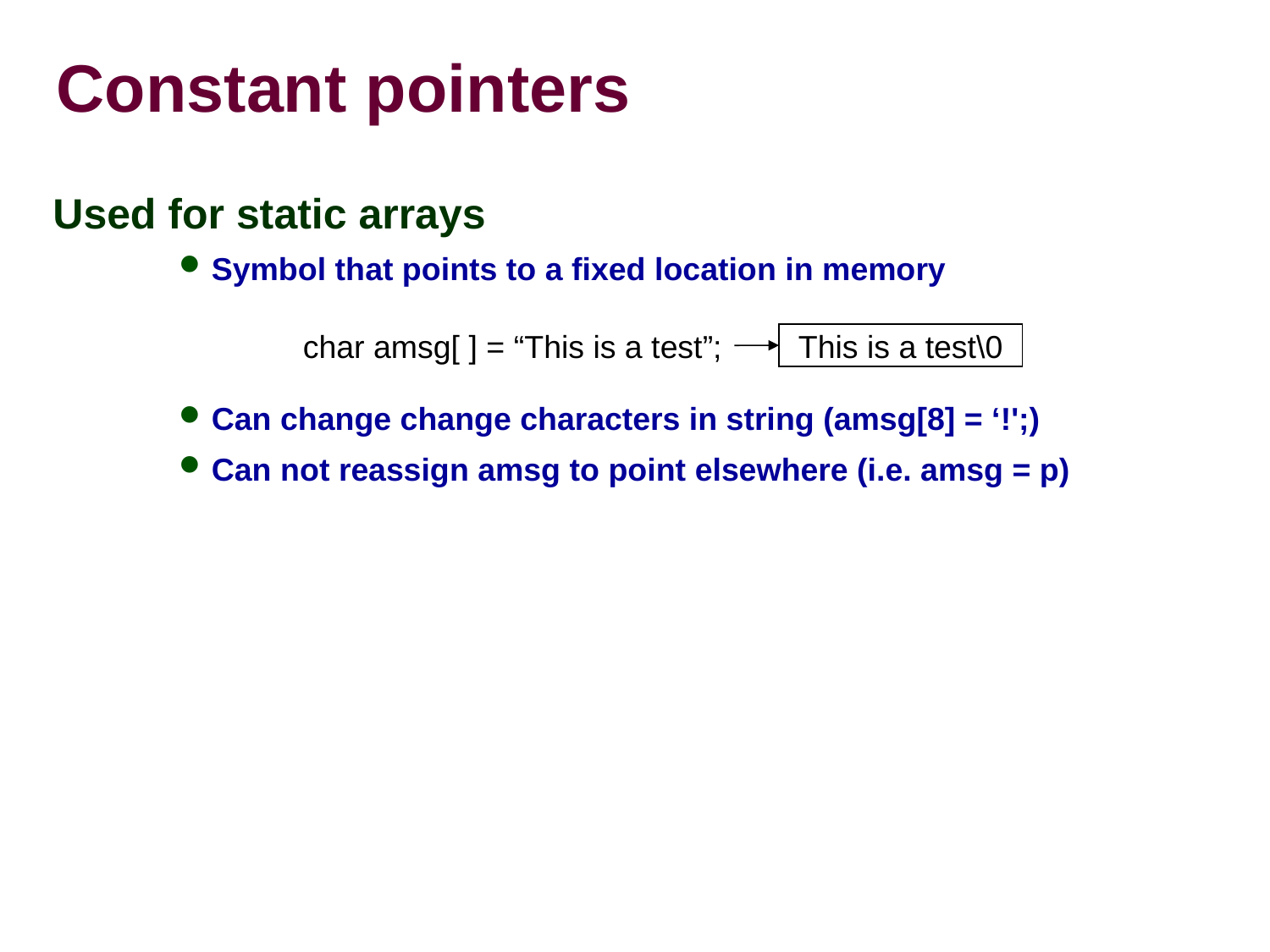

Constant pointers
Used for static arrays
Symbol that points to a fixed location in memory

Can change change characters in string (amsg[8] = ‘!';)
Can not reassign amsg to point elsewhere (i.e. amsg = p)
char amsg[ ] = “This is a test”;
This is a test\0